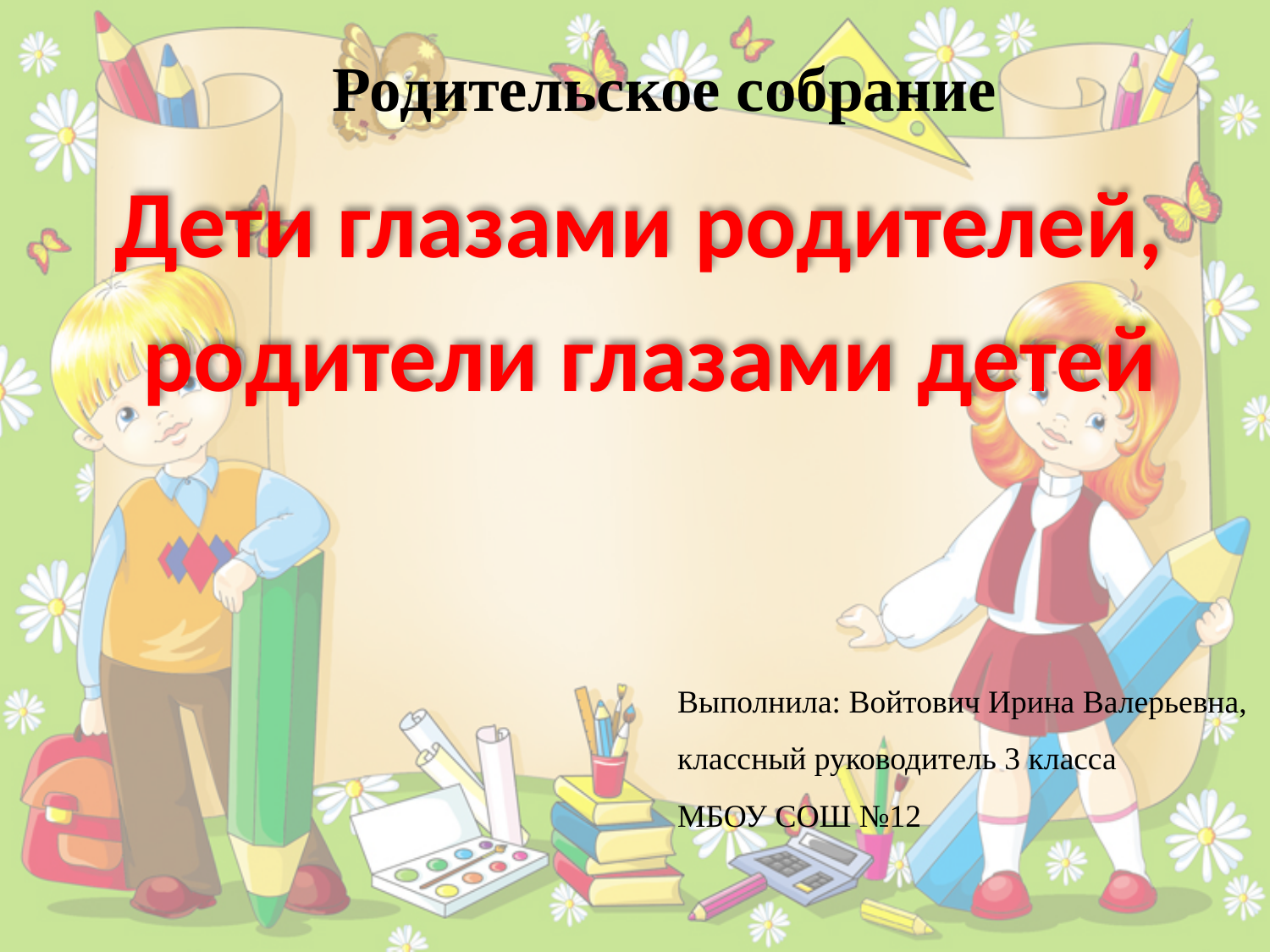

# Родительское собрание
Дети глазами родителей,
родители глазами детей
Выполнила: Войтович Ирина Валерьевна,
классный руководитель 3 класса
МБОУ СОШ №12